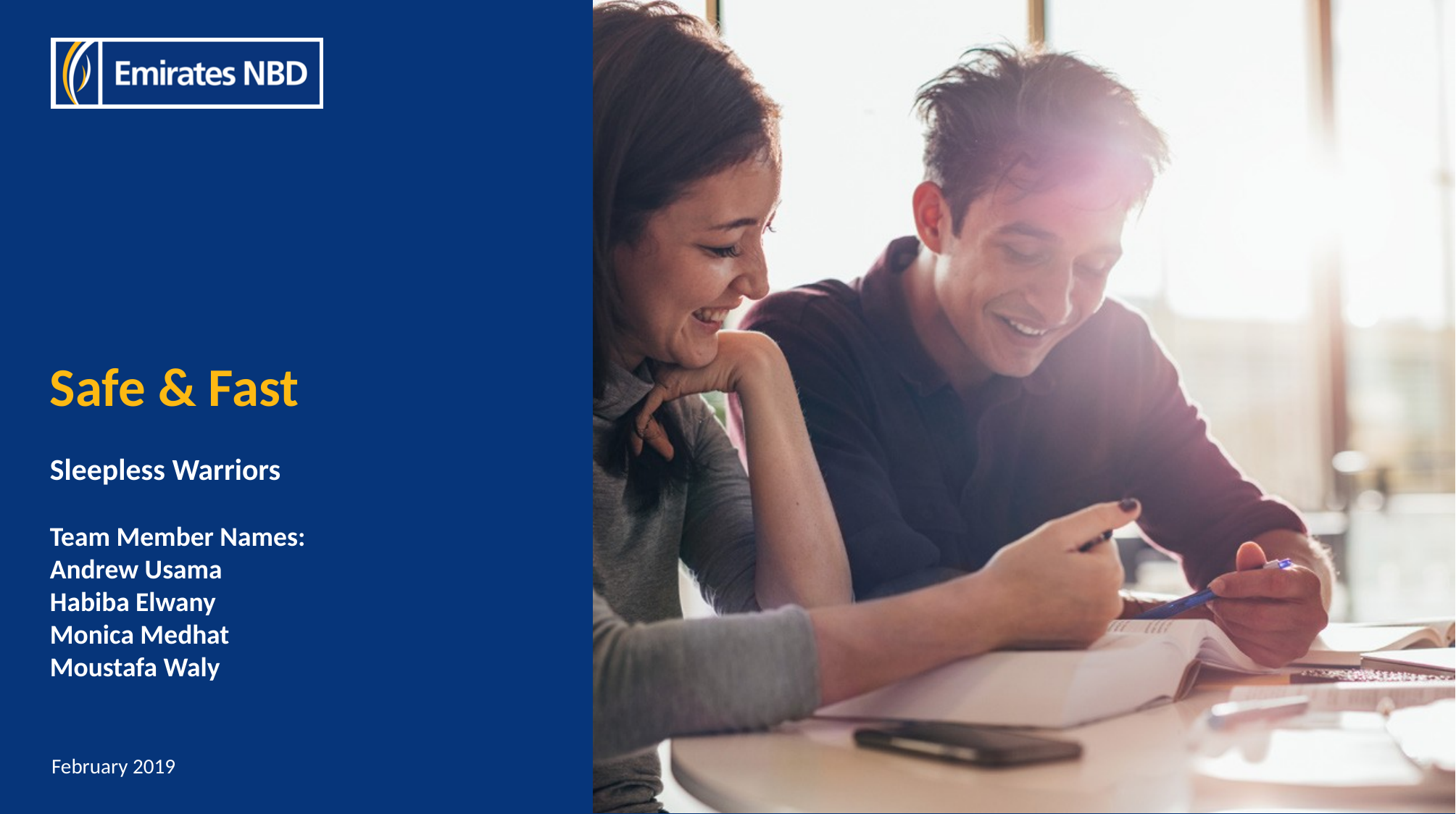

Safe & Fast

Sleepless Warriors

Team Member Names:
Andrew Usama
Habiba Elwany
Monica Medhat
Moustafa Waly

February 2019